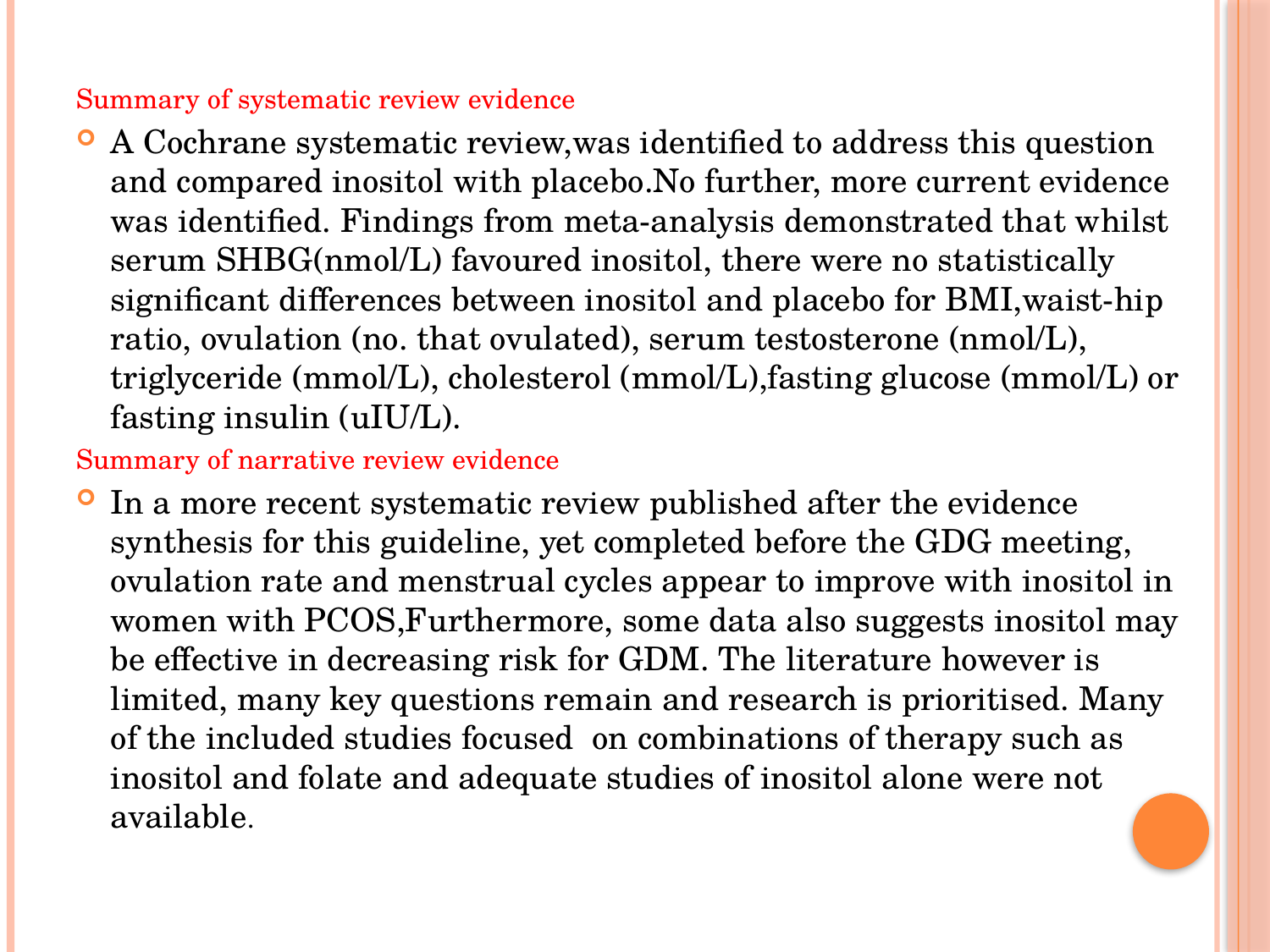

#

Summary of systematic review evidence
A Cochrane systematic review,was identified to address this question and compared inositol with placebo.No further, more current evidence was identified. Findings from meta-analysis demonstrated that whilst serum SHBG(nmol/L) favoured inositol, there were no statistically significant differences between inositol and placebo for BMI,waist-hip ratio, ovulation (no. that ovulated), serum testosterone (nmol/L), triglyceride (mmol/L), cholesterol (mmol/L),fasting glucose (mmol/L) or fasting insulin (uIU/L).
Summary of narrative review evidence
In a more recent systematic review published after the evidence synthesis for this guideline, yet completed before the GDG meeting, ovulation rate and menstrual cycles appear to improve with inositol in women with PCOS,Furthermore, some data also suggests inositol may be effective in decreasing risk for GDM. The literature however is limited, many key questions remain and research is prioritised. Many of the included studies focused  on combinations of therapy such as inositol and folate and adequate studies of inositol alone were not available.